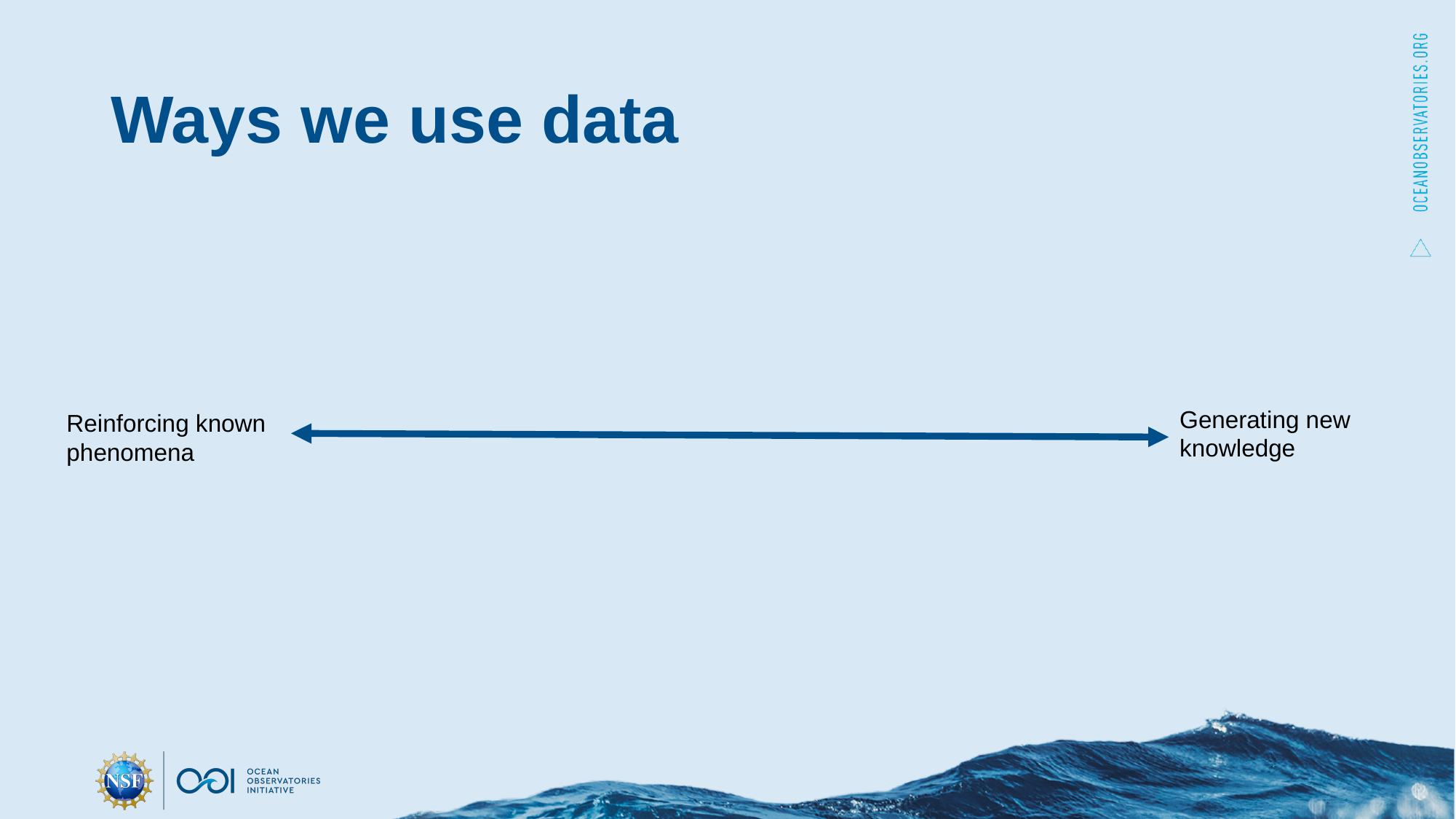

# Ways we use data
Generating new knowledge
Reinforcing known phenomena